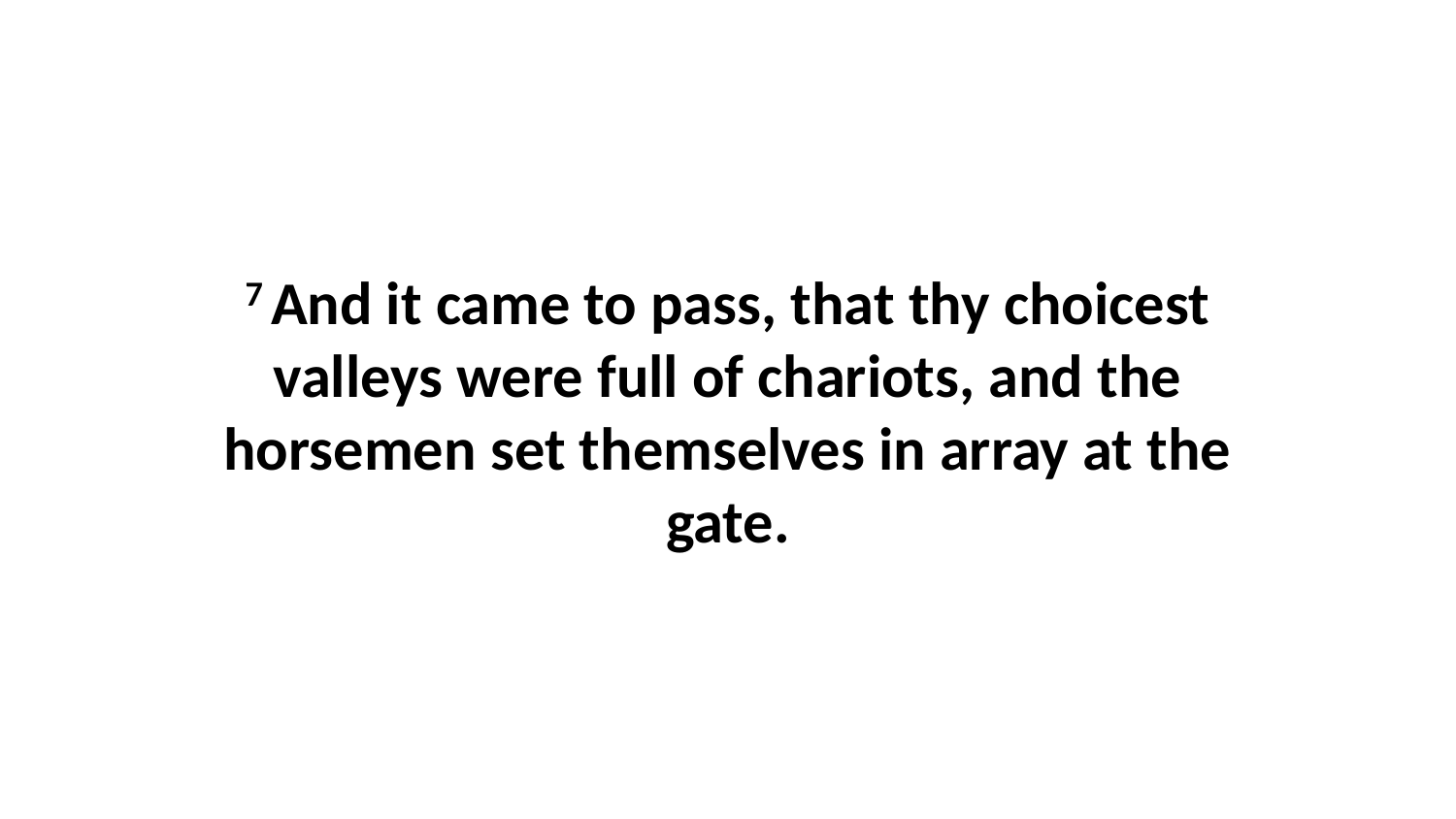

7 And it came to pass, that thy choicest valleys were full of chariots, and the horsemen set themselves in array at the gate.